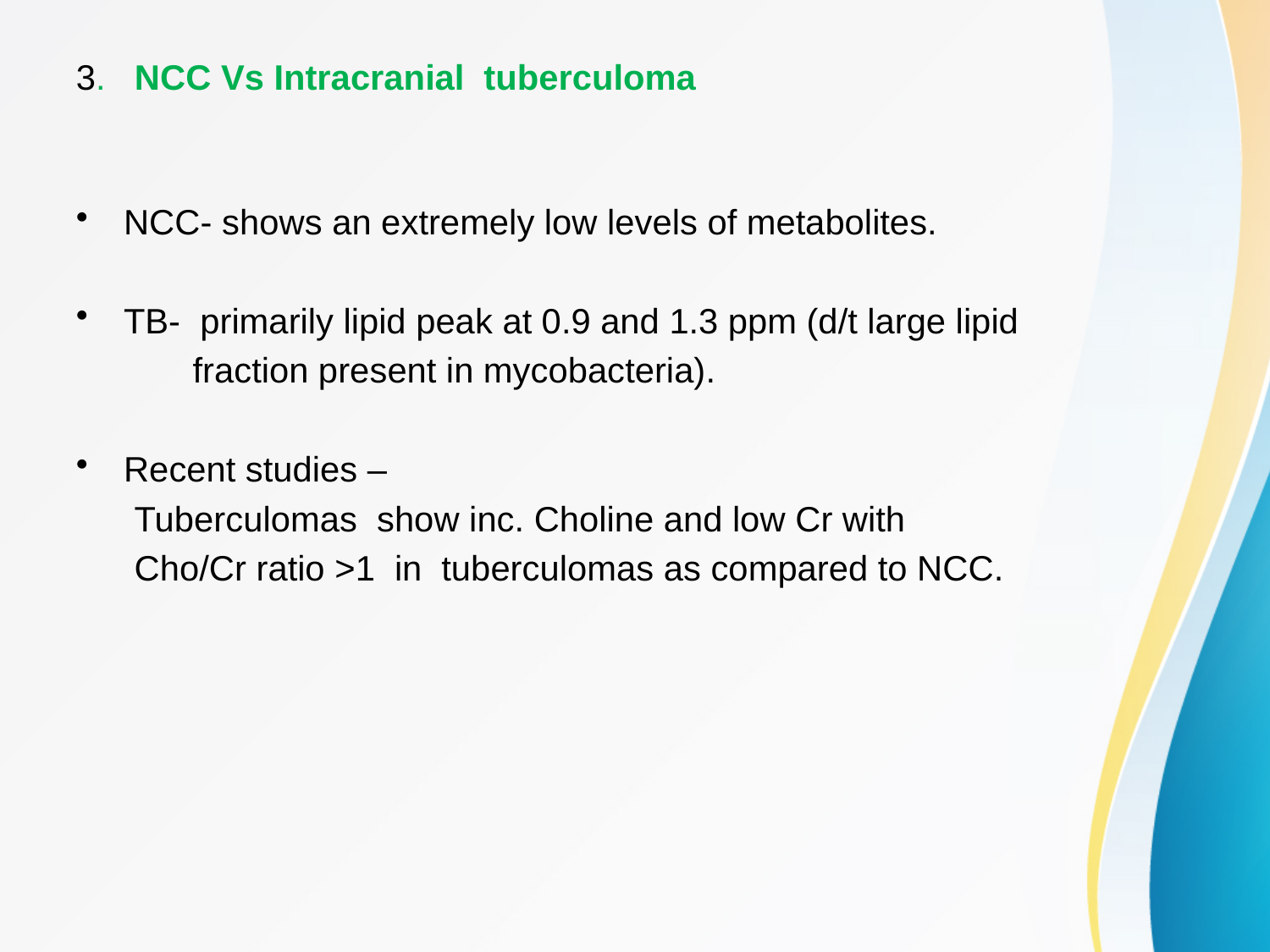

# 3.   NCC Vs Intracranial  tuberculoma
NCC- shows an extremely low levels of metabolites.

TB-  primarily lipid peak at 0.9 and 1.3 ppm (d/t large lipid
            fraction present in mycobacteria).

Recent studies –
      Tuberculomas  show inc. Choline and low Cr with
      Cho/Cr ratio >1  in  tuberculomas as compared to NCC.